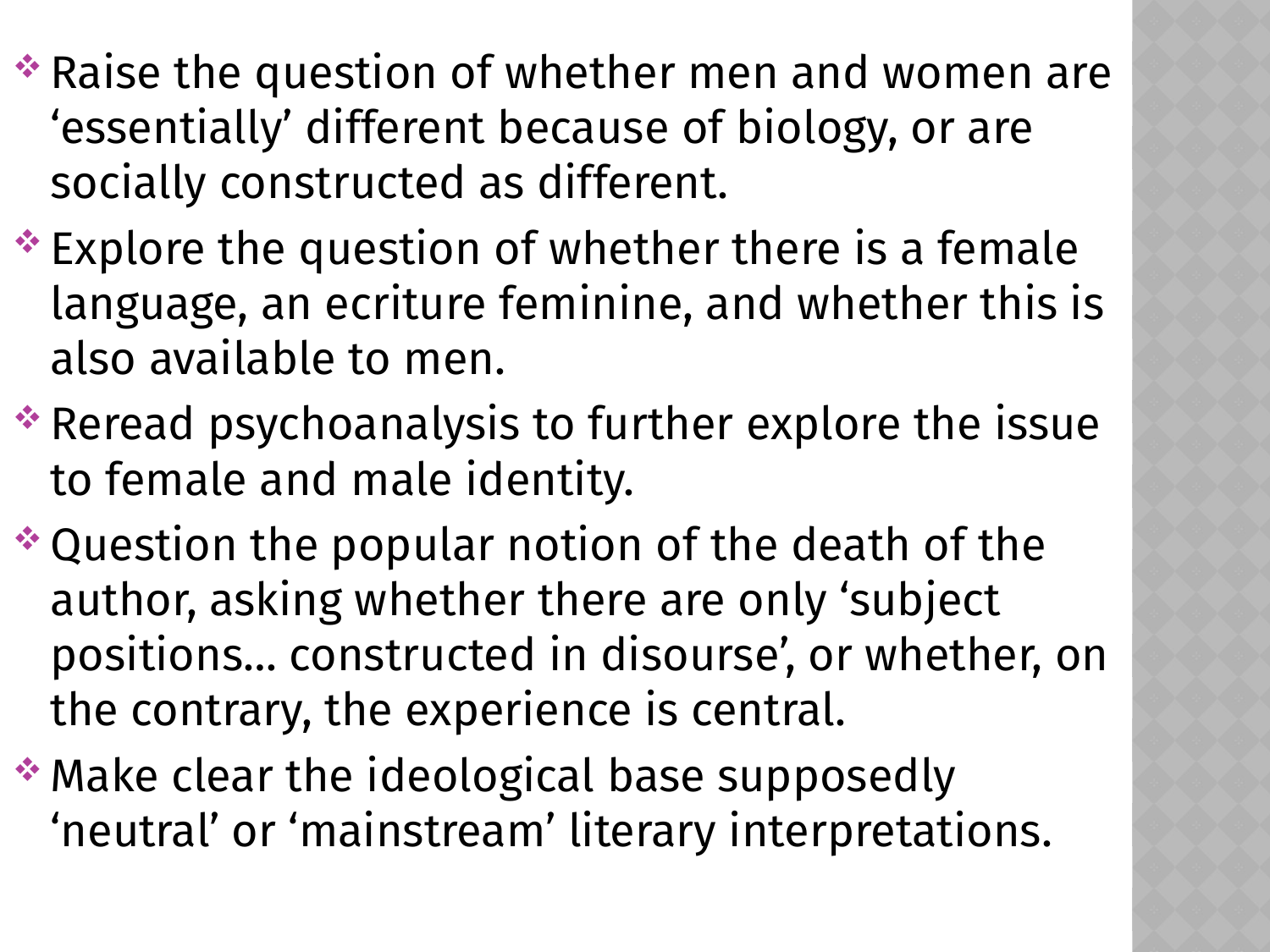

Raise the question of whether men and women are ‘essentially’ different because of biology, or are socially constructed as different.
Explore the question of whether there is a female language, an ecriture feminine, and whether this is also available to men.
Reread psychoanalysis to further explore the issue to female and male identity.
Question the popular notion of the death of the author, asking whether there are only ‘subject positions… constructed in disourse’, or whether, on the contrary, the experience is central.
Make clear the ideological base supposedly ‘neutral’ or ‘mainstream’ literary interpretations.